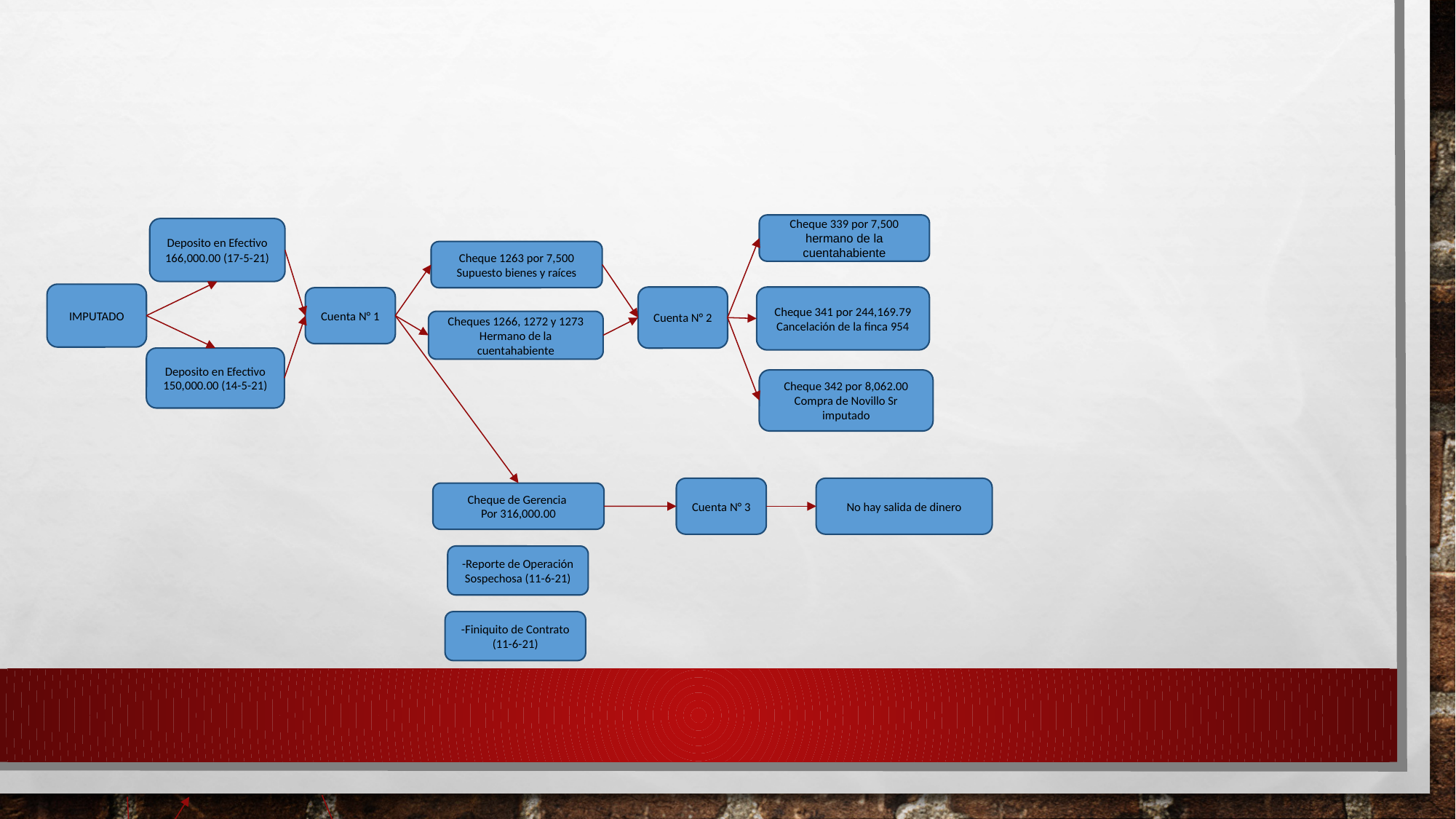

Cheque 339 por 7,500 hermano de la cuentahabiente
Deposito en Efectivo 166,000.00 (17-5-21)
Cheque 1263 por 7,500
Supuesto bienes y raíces
IMPUTADO
Cuenta N° 2
Cheque 341 por 244,169.79
Cancelación de la finca 954
Cuenta N° 1
Cheques 1266, 1272 y 1273
Hermano de la cuentahabiente
Deposito en Efectivo 150,000.00 (14-5-21)
Cheque 342 por 8,062.00
Compra de Novillo Sr imputado
Cuenta N° 3
No hay salida de dinero
Cheque de Gerencia
Por 316,000.00
-Reporte de Operación Sospechosa (11-6-21)
-Finiquito de Contrato (11-6-21)